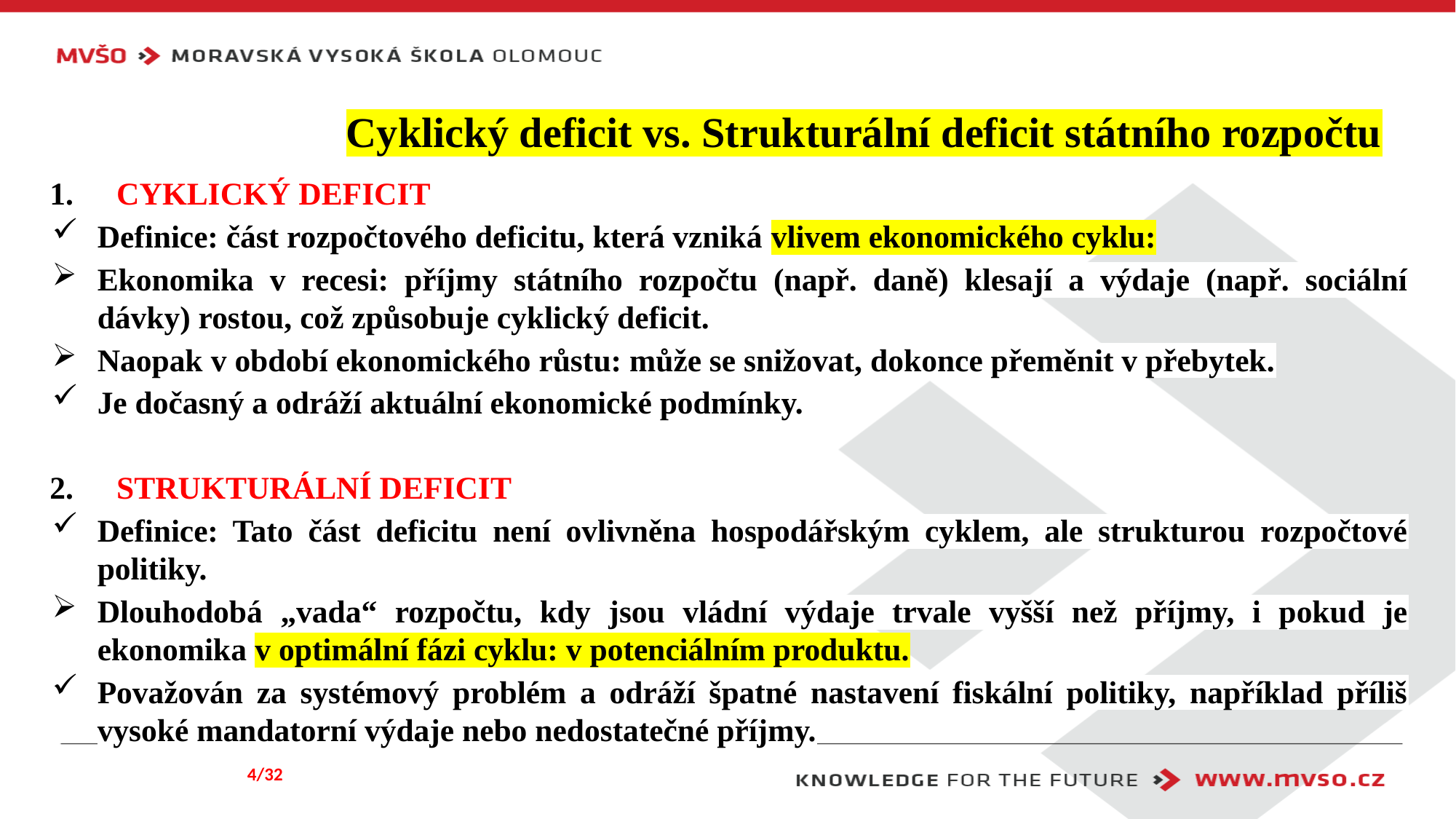

# Cyklický deficit vs. Strukturální deficit státního rozpočtu
CYKLICKÝ DEFICIT
Definice: část rozpočtového deficitu, která vzniká vlivem ekonomického cyklu:
Ekonomika v recesi: příjmy státního rozpočtu (např. daně) klesají a výdaje (např. sociální dávky) rostou, což způsobuje cyklický deficit.
Naopak v období ekonomického růstu: může se snižovat, dokonce přeměnit v přebytek.
Je dočasný a odráží aktuální ekonomické podmínky.

STRUKTURÁLNÍ DEFICIT
Definice: Tato část deficitu není ovlivněna hospodářským cyklem, ale strukturou rozpočtové politiky.
Dlouhodobá „vada“ rozpočtu, kdy jsou vládní výdaje trvale vyšší než příjmy, i pokud je ekonomika v optimální fázi cyklu: v potenciálním produktu.
Považován za systémový problém a odráží špatné nastavení fiskální politiky, například příliš vysoké mandatorní výdaje nebo nedostatečné příjmy.
4/32